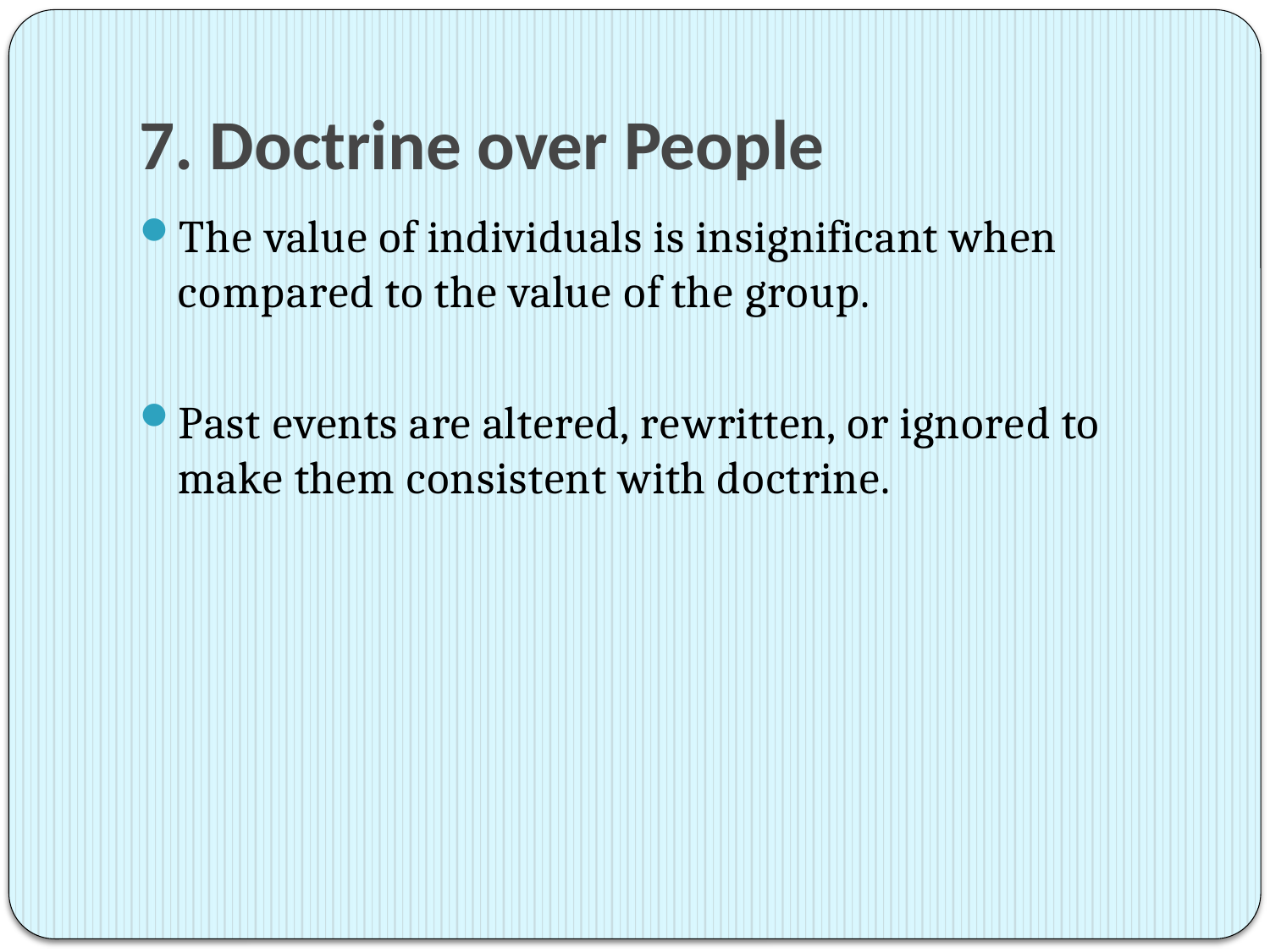

# 7. Doctrine over People
The value of individuals is insignificant when compared to the value of the group.

Past events are altered, rewritten, or ignored to make them consistent with doctrine.